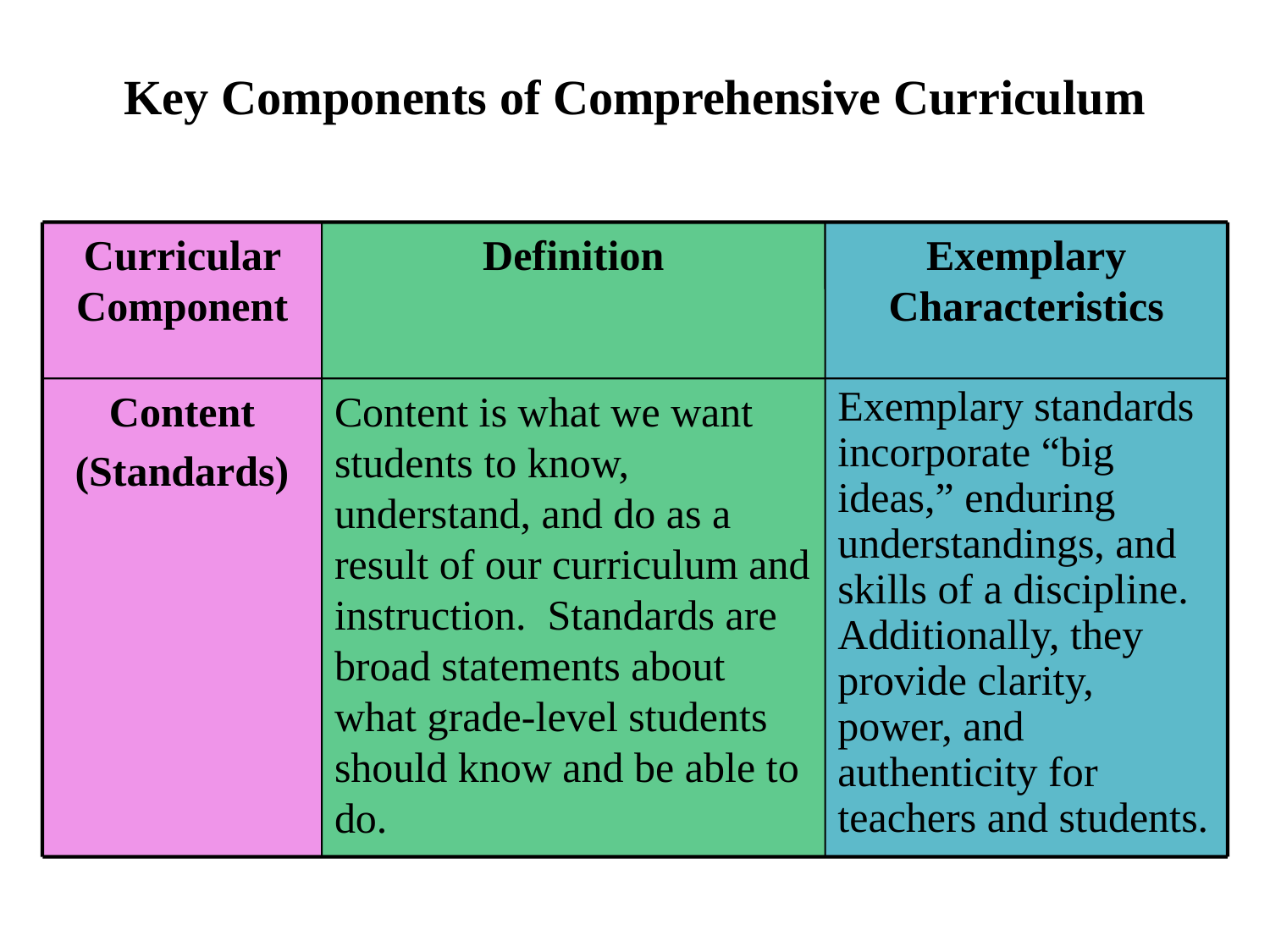

# Key Components of Comprehensive Curriculum
Curricular Component

Definition
Exemplary Characteristics

Content
(Standards)

Content is what we want students to know, understand, and do as a result of our curriculum and instruction.  Standards are broad statements about what grade-level students should know and be able to do.
Exemplary standards incorporate “big ideas,” enduring understandings, and skills of a discipline.  Additionally, they provide clarity, power, and authenticity for teachers and students.